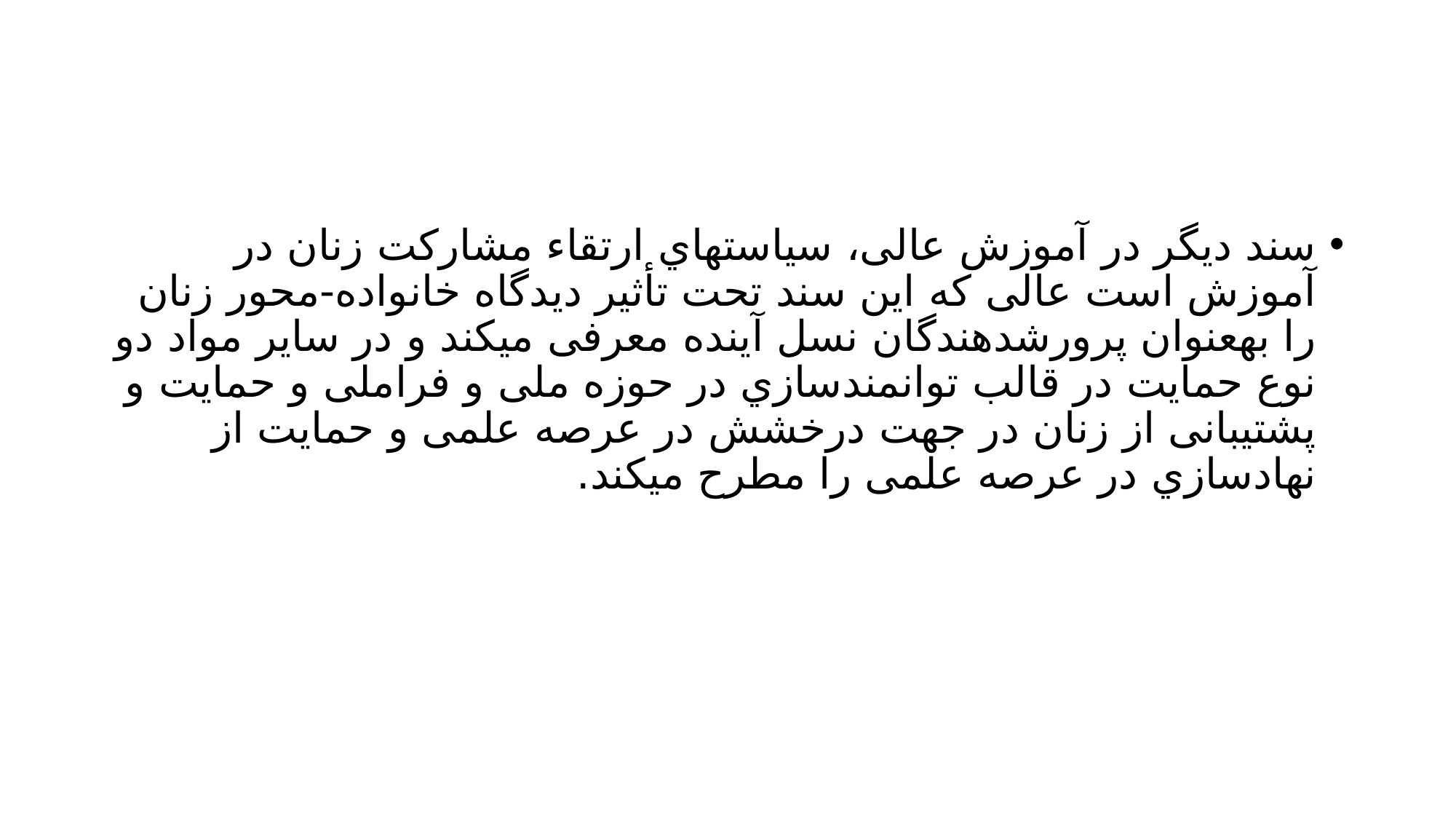

#
سند دیگر در آموزش عالی، سیاستهاي ارتقاء مشارکت زنان در آموزش است عالی که این سند تحت تأثیر دیدگاه خانواده-محور زنان را بهعنوان پرورشدهندگان نسل آینده معرفی میکند و در سایر مواد دو نوع حمایت در قالب توانمندسازي در حوزه ملی و فراملی و حمایت و پشتیبانی از زنان در جهت درخشش در عرصه علمی و حمایت از نهادسازي در عرصه علمی را مطرح میکند.